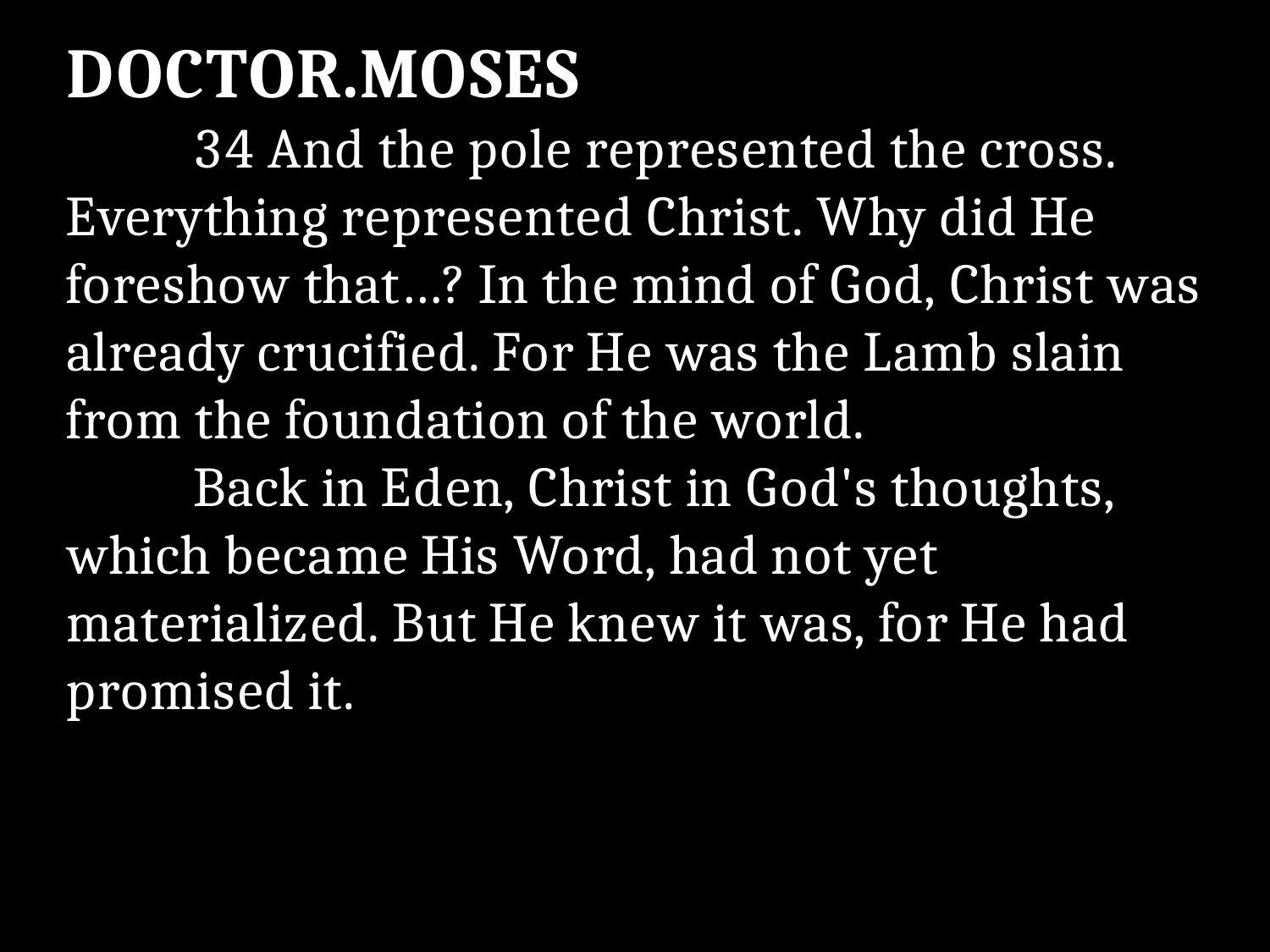

DOCTOR.MOSES
	34 And the pole represented the cross. Everything represented Christ. Why did He foreshow that…? In the mind of God, Christ was already crucified. For He was the Lamb slain from the foundation of the world.
	Back in Eden, Christ in God's thoughts, which became His Word, had not yet materialized. But He knew it was, for He had promised it.